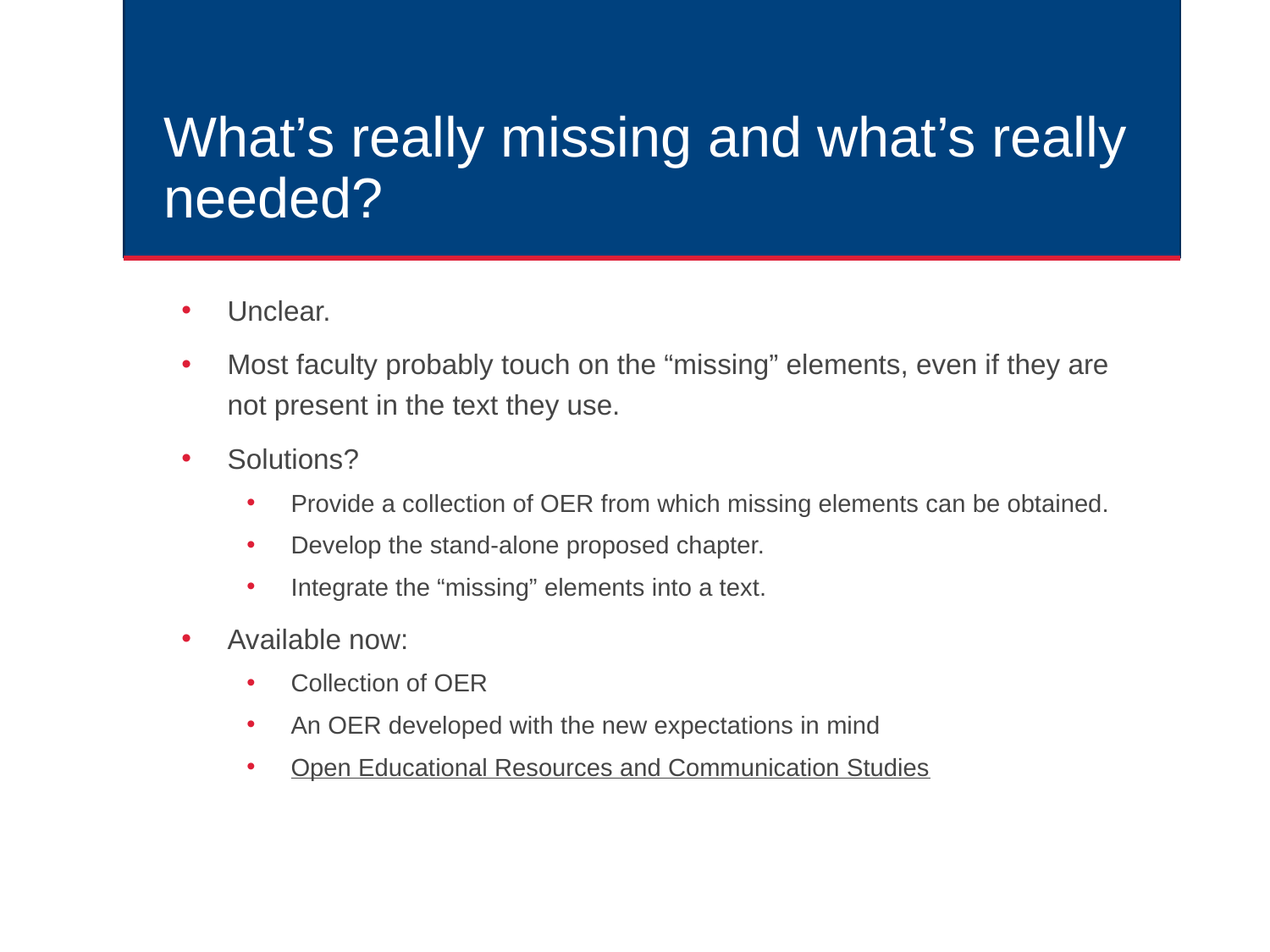

# What’s really missing and what’s really needed?
Unclear.
Most faculty probably touch on the “missing” elements, even if they are not present in the text they use.
Solutions?
Provide a collection of OER from which missing elements can be obtained.
Develop the stand-alone proposed chapter.
Integrate the “missing” elements into a text.
Available now:
Collection of OER
An OER developed with the new expectations in mind
Open Educational Resources and Communication Studies